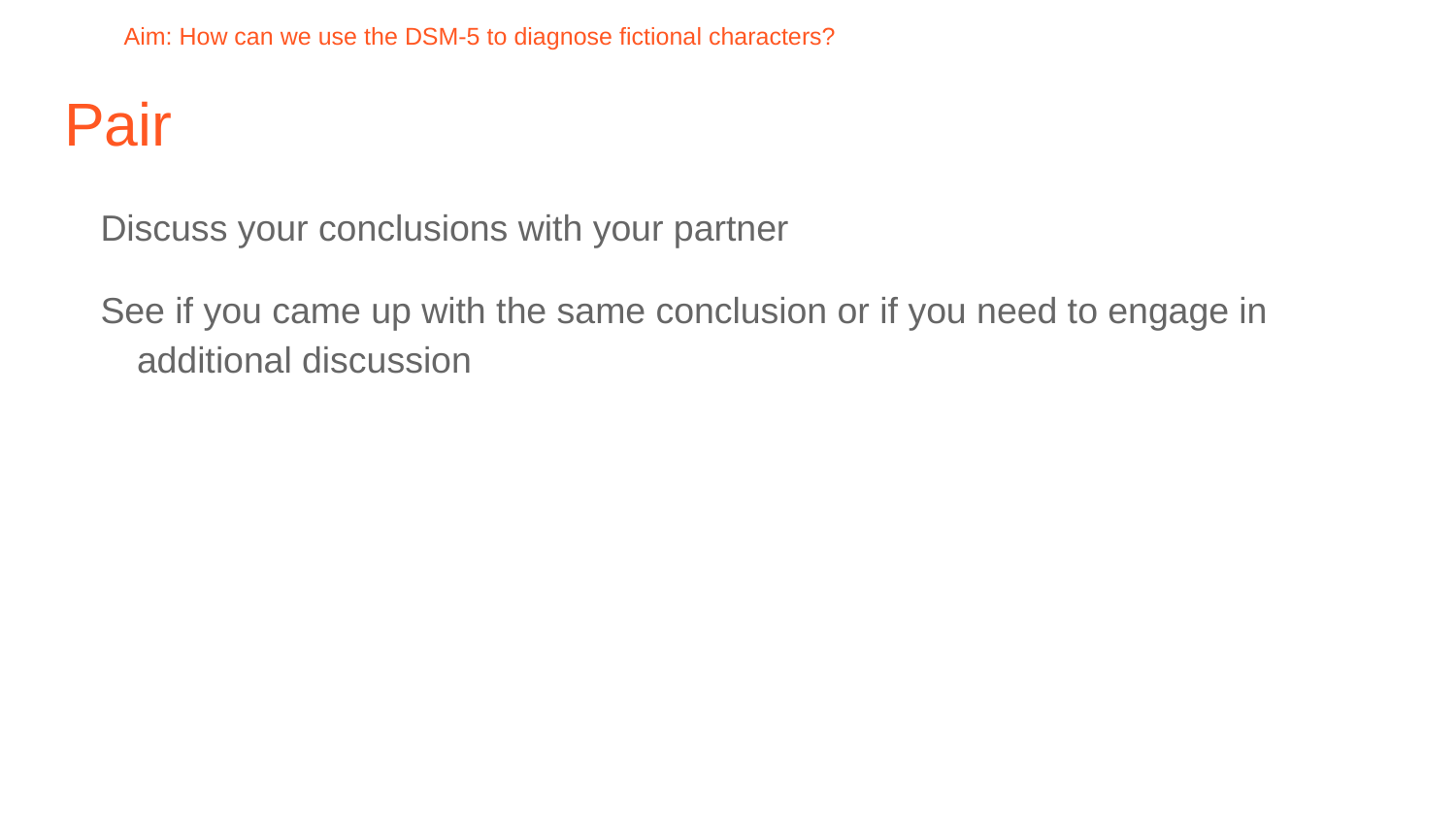

Aim: How can we use the DSM-5 to diagnose fictional characters?
# Pair
Discuss your conclusions with your partner
See if you came up with the same conclusion or if you need to engage in additional discussion